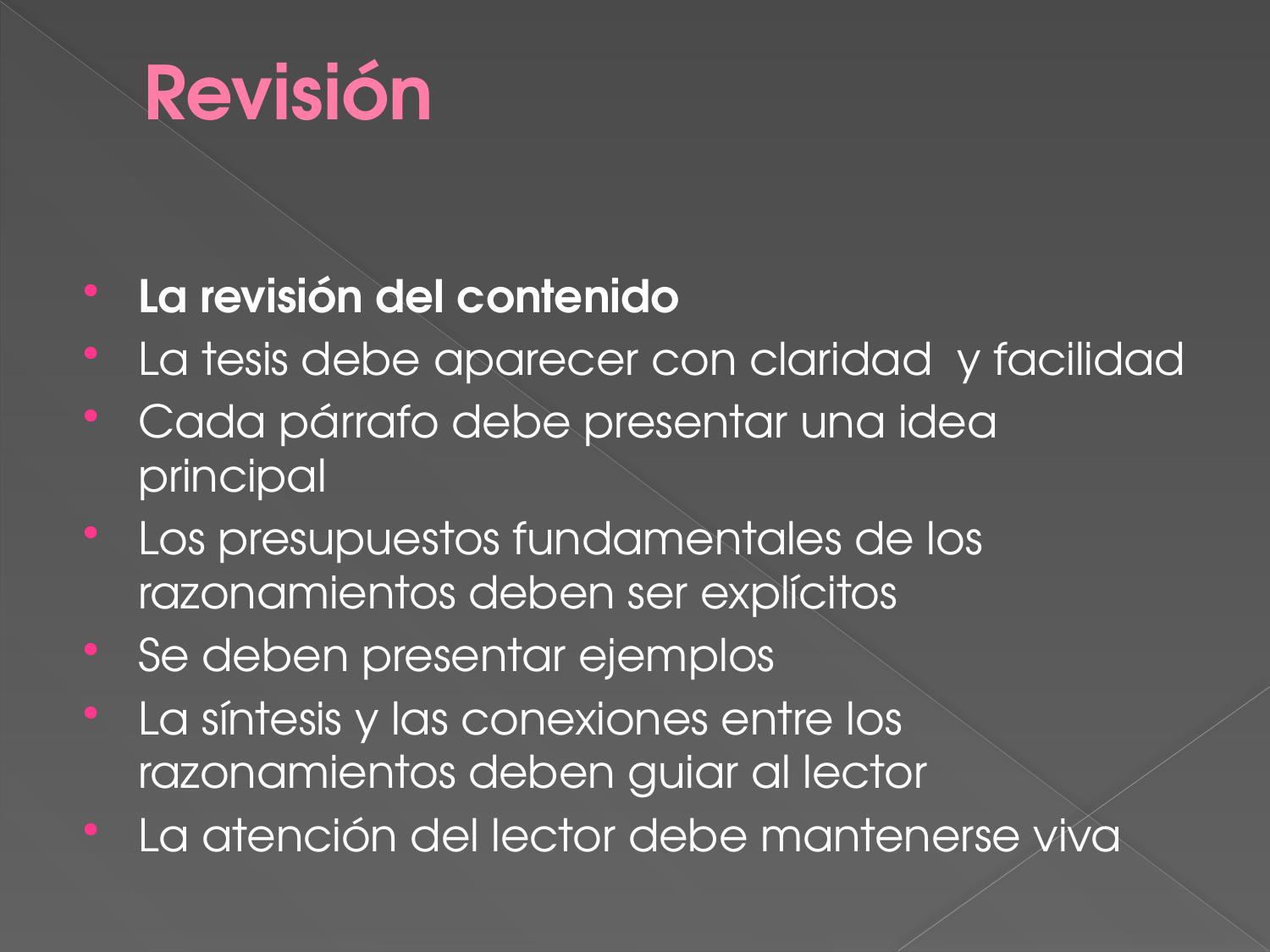

# Revisión
La revisión del contenido
La tesis debe aparecer con claridad  y facilidad
Cada párrafo debe presentar una idea principal
Los presupuestos fundamentales de los razonamientos deben ser explícitos
Se deben presentar ejemplos
La síntesis y las conexiones entre los razonamientos deben guiar al lector
La atención del lector debe mantenerse viva